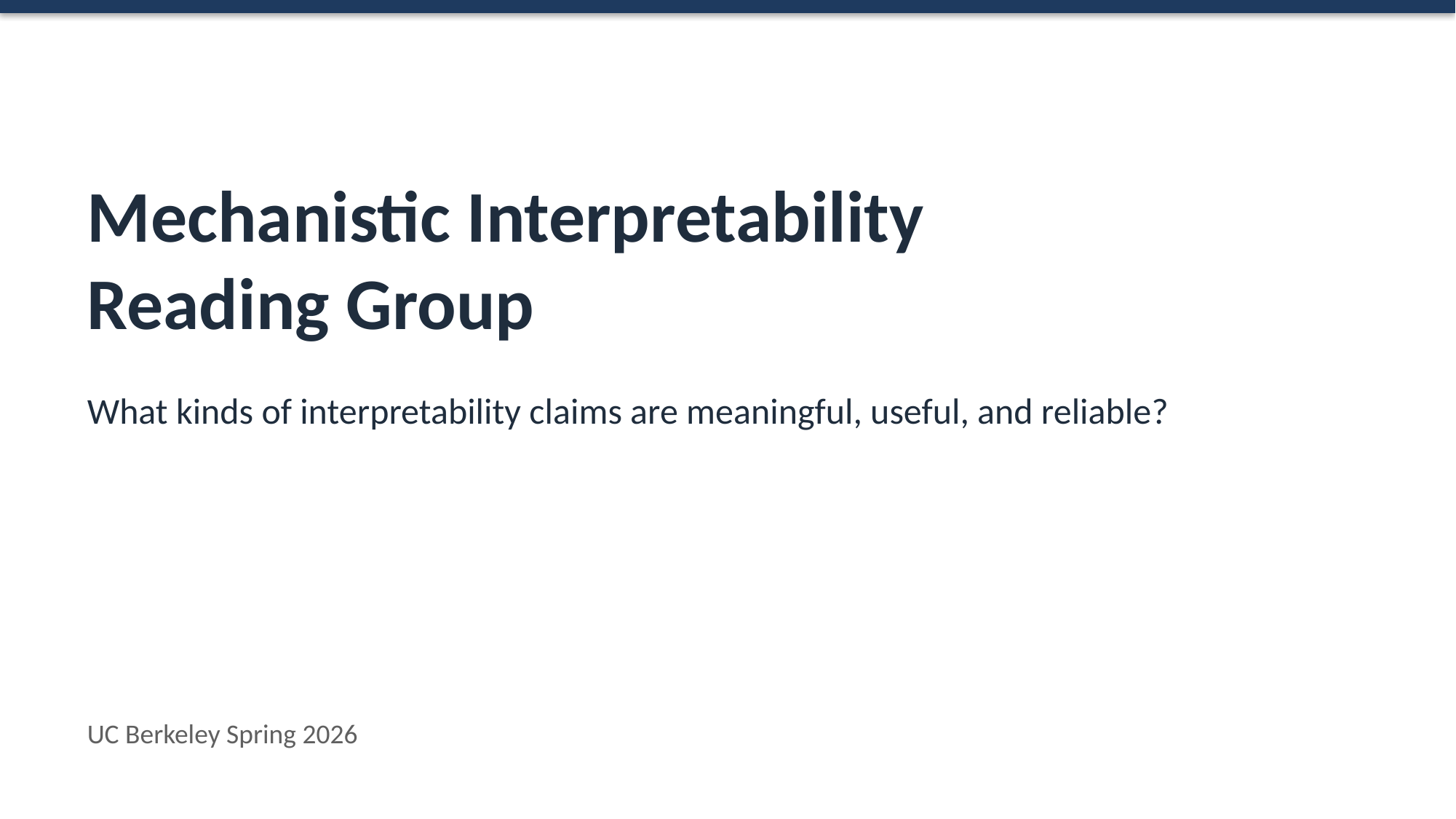

Mechanistic Interpretability
Reading Group
What kinds of interpretability claims are meaningful, useful, and reliable?
UC Berkeley Spring 2026